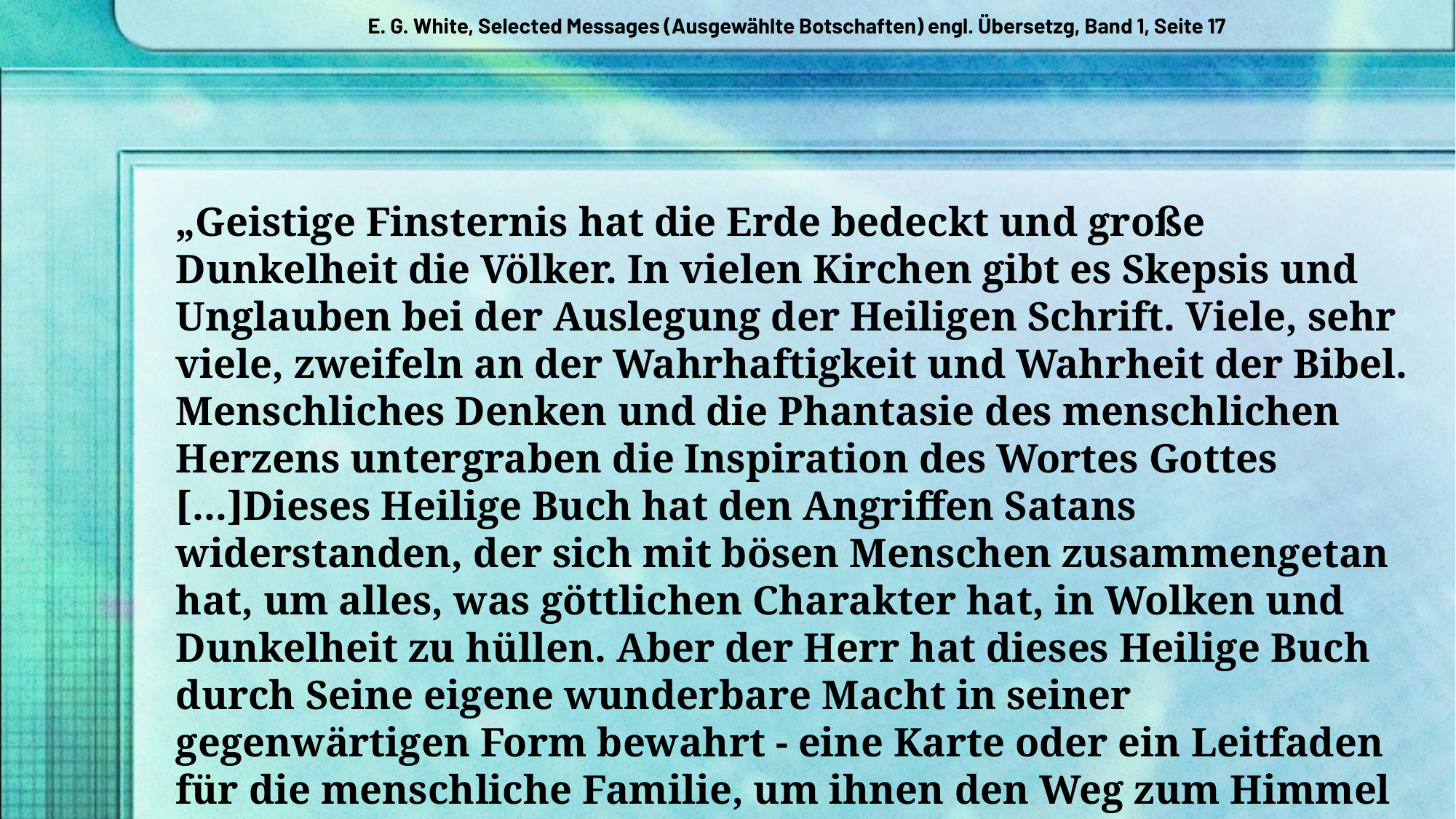

E. G. White, Selected Messages (Ausgewählte Botschaften) engl. Übersetzg, Band 1, Seite 17
„Geistige Finsternis hat die Erde bedeckt und große Dunkelheit die Völker. In vielen Kirchen gibt es Skepsis und Unglauben bei der Auslegung der Heiligen Schrift. Viele, sehr viele, zweifeln an der Wahrhaftigkeit und Wahrheit der Bibel. Menschliches Denken und die Phantasie des menschlichen Herzens untergraben die Inspiration des Wortes Gottes [...]Dieses Heilige Buch hat den Angriffen Satans widerstanden, der sich mit bösen Menschen zusammengetan hat, um alles, was göttlichen Charakter hat, in Wolken und Dunkelheit zu hüllen. Aber der Herr hat dieses Heilige Buch durch Seine eigene wunderbare Macht in seiner gegenwärtigen Form bewahrt - eine Karte oder ein Leitfaden für die menschliche Familie, um ihnen den Weg zum Himmel anzuzeigen“